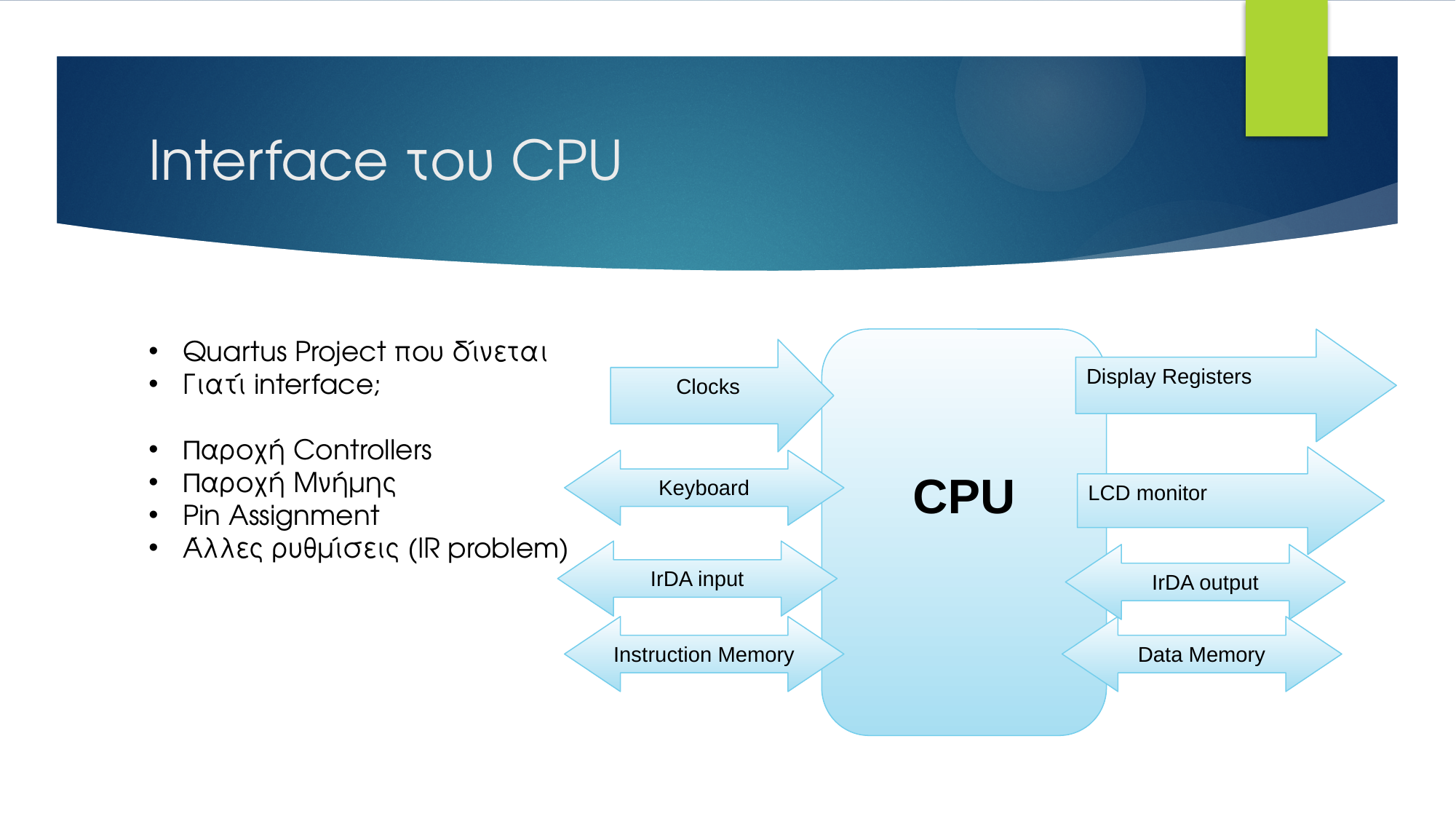

# Interface του CPU
Quartus Project που δίνεται
Γιατί interface;

Παροχή Controllers
Παροχή Μνήμης
Pin Assignment
Άλλες ρυθμίσεις (IR problem)

CPU
Display Registers
Clocks
LCD monitor
Keyboard
IrDA input
IrDA output
Instruction Memory
Data Memory